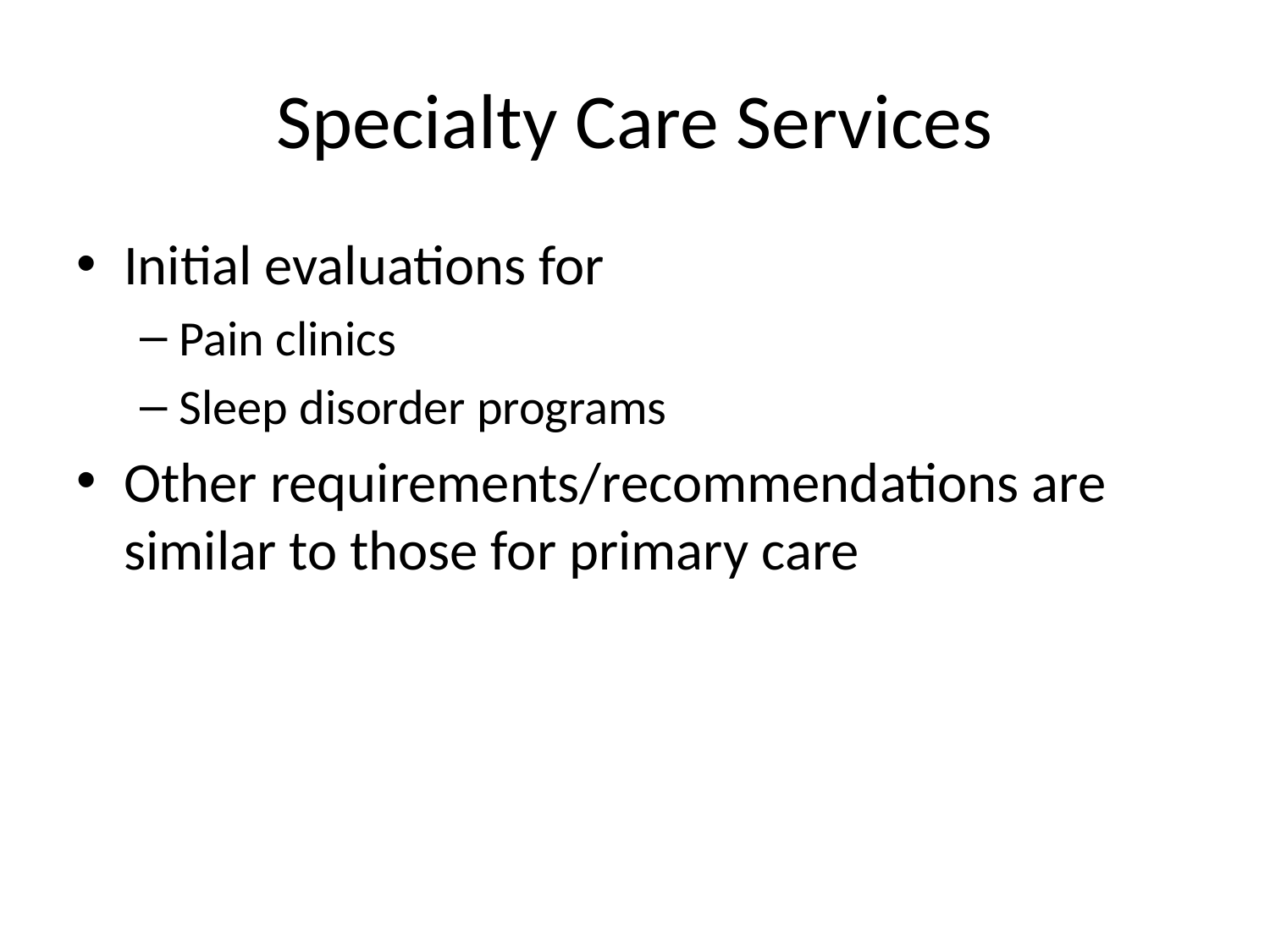

# Specialty Care Services
Initial evaluations for
Pain clinics
Sleep disorder programs
Other requirements/recommendations are similar to those for primary care